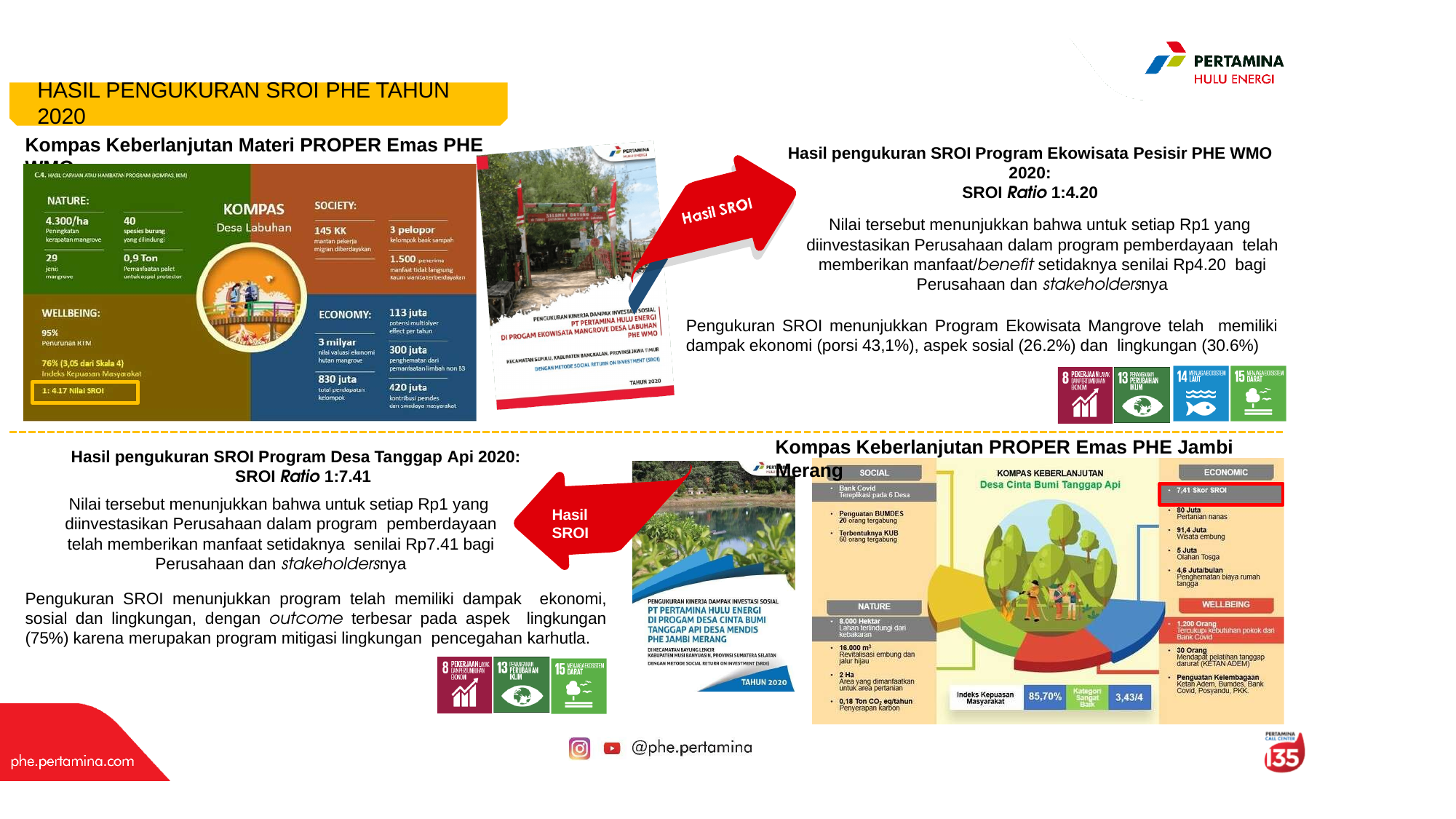

# HASIL PENGUKURAN SROI PHE TAHUN 2020
Kompas Keberlanjutan Materi PROPER Emas PHE WMO
Hasil pengukuran SROI Program Ekowisata Pesisir PHE WMO 2020:
SROI Ratio 1:4.20
Nilai tersebut menunjukkan bahwa untuk setiap Rp1 yang  diinvestasikan Perusahaan dalam program pemberdayaan  telah memberikan manfaat/benefit setidaknya senilai Rp4.20  bagi Perusahaan dan stakeholdersnya

Pengukuran SROI menunjukkan Program Ekowisata Mangrove telah  memiliki dampak ekonomi (porsi 43,1%), aspek sosial (26.2%) dan  lingkungan (30.6%)
Kompas Keberlanjutan PROPER Emas PHE Jambi Merang
Hasil pengukuran SROI Program Desa Tanggap Api 2020:  SROI Ratio 1:7.41
Nilai tersebut menunjukkan bahwa untuk setiap Rp1 yang  diinvestasikan Perusahaan dalam program  pemberdayaan telah memberikan manfaat setidaknya  senilai Rp7.41 bagi Perusahaan dan stakeholdersnya
Hasil SROI
Pengukuran SROI menunjukkan program telah memiliki dampak  ekonomi, sosial dan lingkungan, dengan outcome terbesar pada aspek  lingkungan (75%) karena merupakan program mitigasi lingkungan  pencegahan karhutla.

7